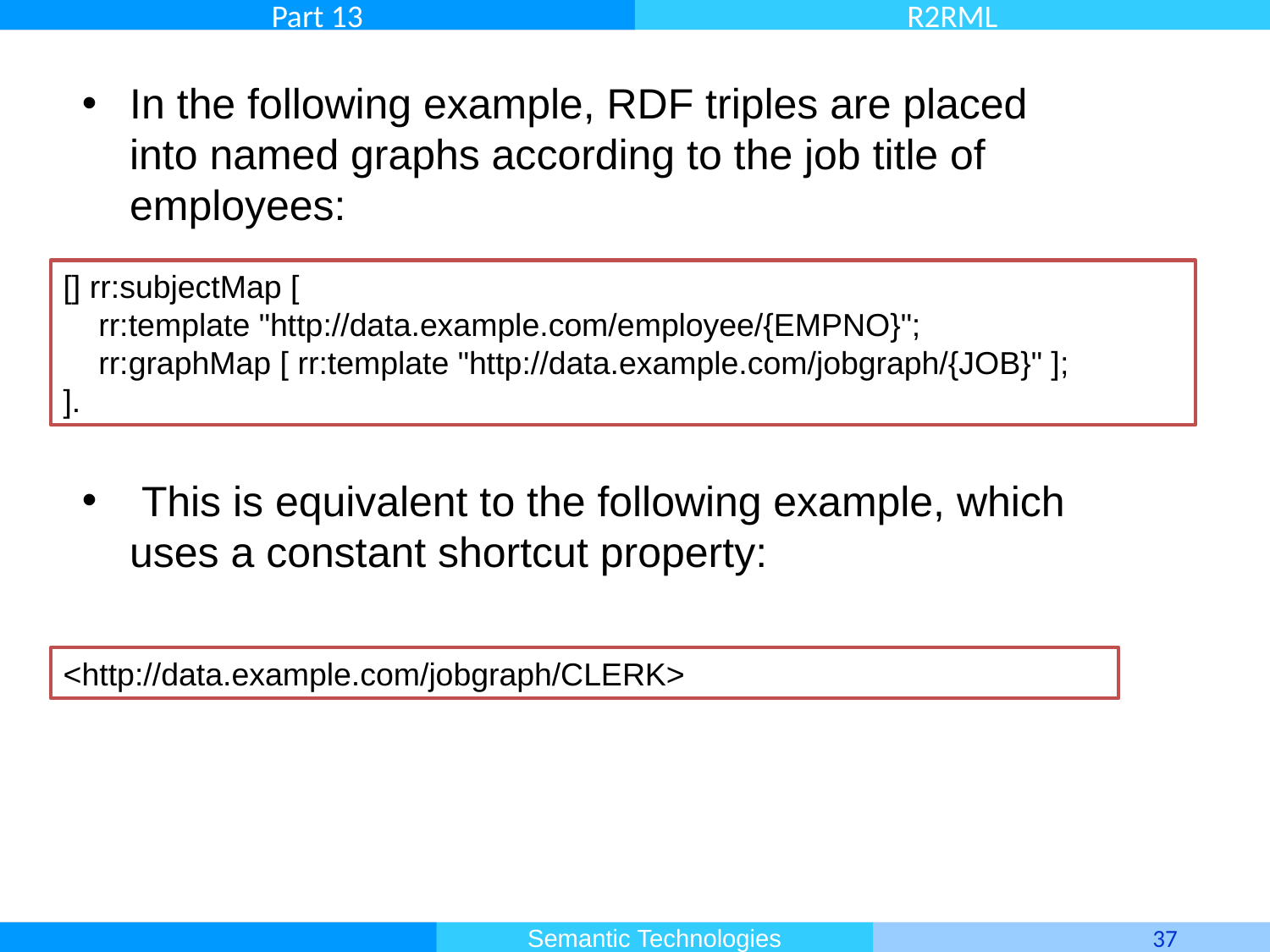

In the following example, RDF triples are placed into named graphs according to the job title of employees:

 This is equivalent to the following example, which uses a constant shortcut property:

[] rr:subjectMap [
    rr:template "http://data.example.com/employee/{EMPNO}";
    rr:graphMap [ rr:template "http://data.example.com/jobgraph/{JOB}" ];
].
<http://data.example.com/jobgraph/CLERK>